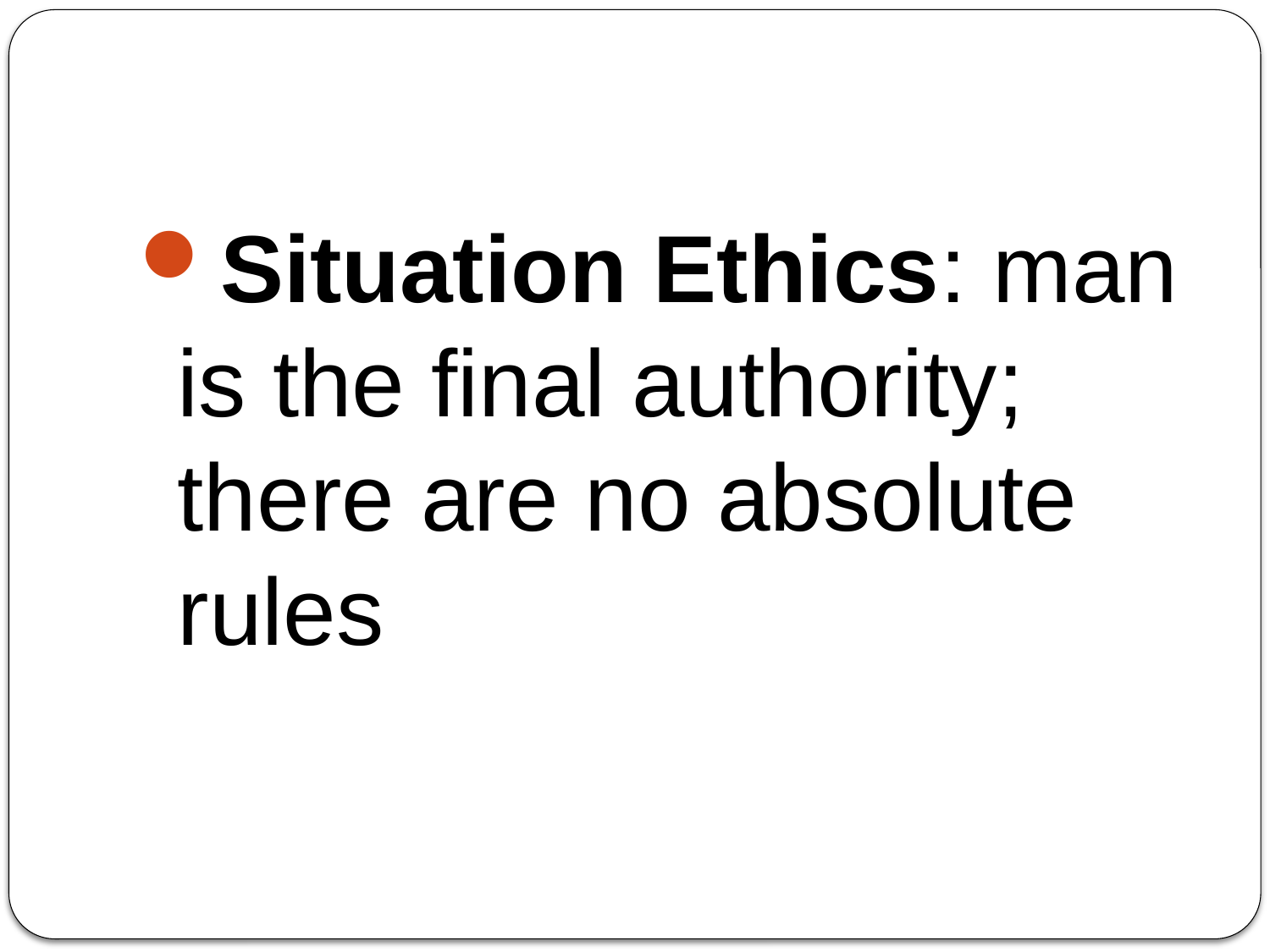

#
Situation Ethics: man is the final authority; there are no absolute rules